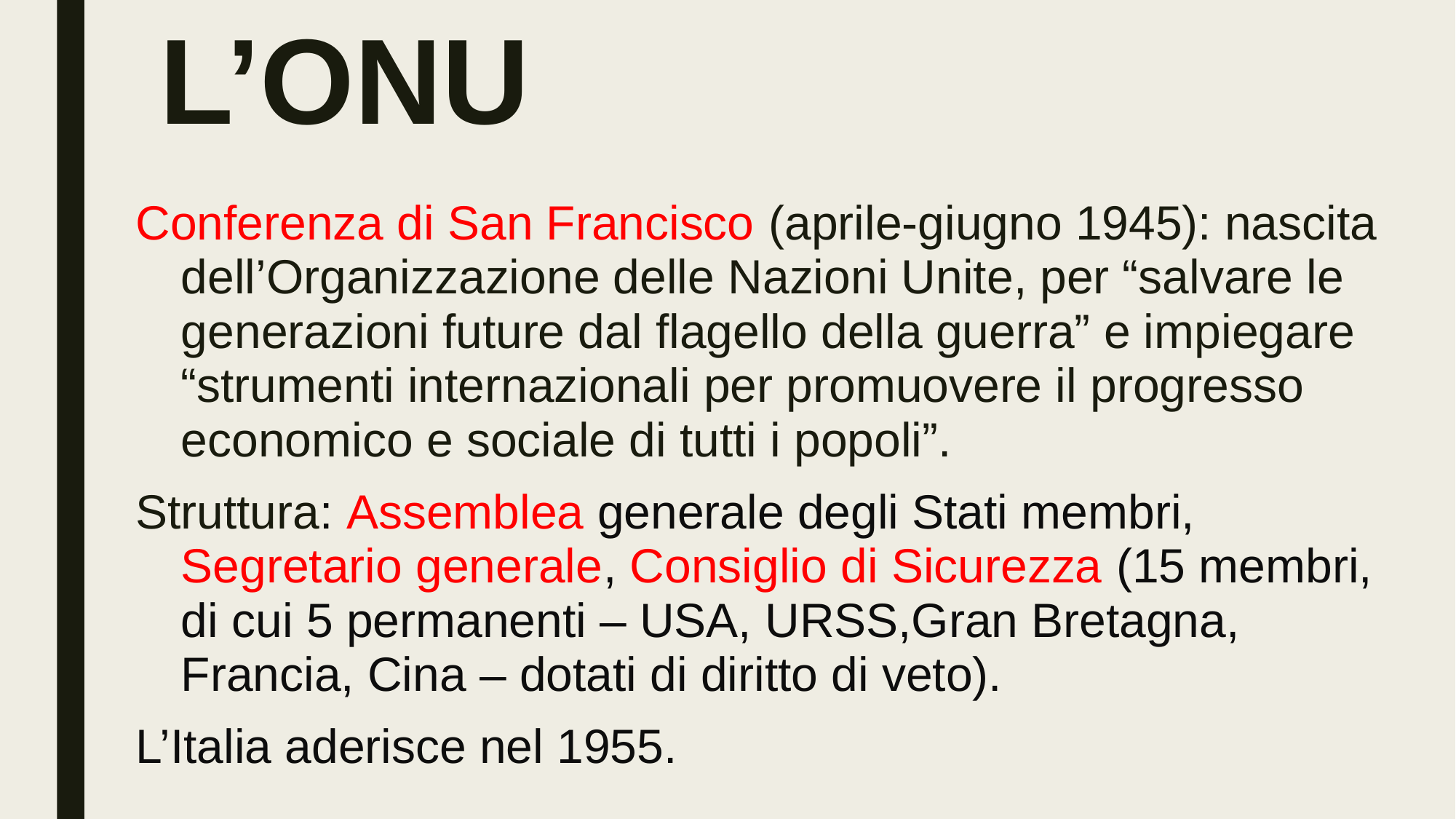

# L’ONU
Conferenza di San Francisco (aprile-giugno 1945): nascita dell’Organizzazione delle Nazioni Unite, per “salvare le generazioni future dal flagello della guerra” e impiegare “strumenti internazionali per promuovere il progresso economico e sociale di tutti i popoli”.
Struttura: Assemblea generale degli Stati membri, Segretario generale, Consiglio di Sicurezza (15 membri, di cui 5 permanenti – USA, URSS,Gran Bretagna, Francia, Cina – dotati di diritto di veto).
L’Italia aderisce nel 1955.